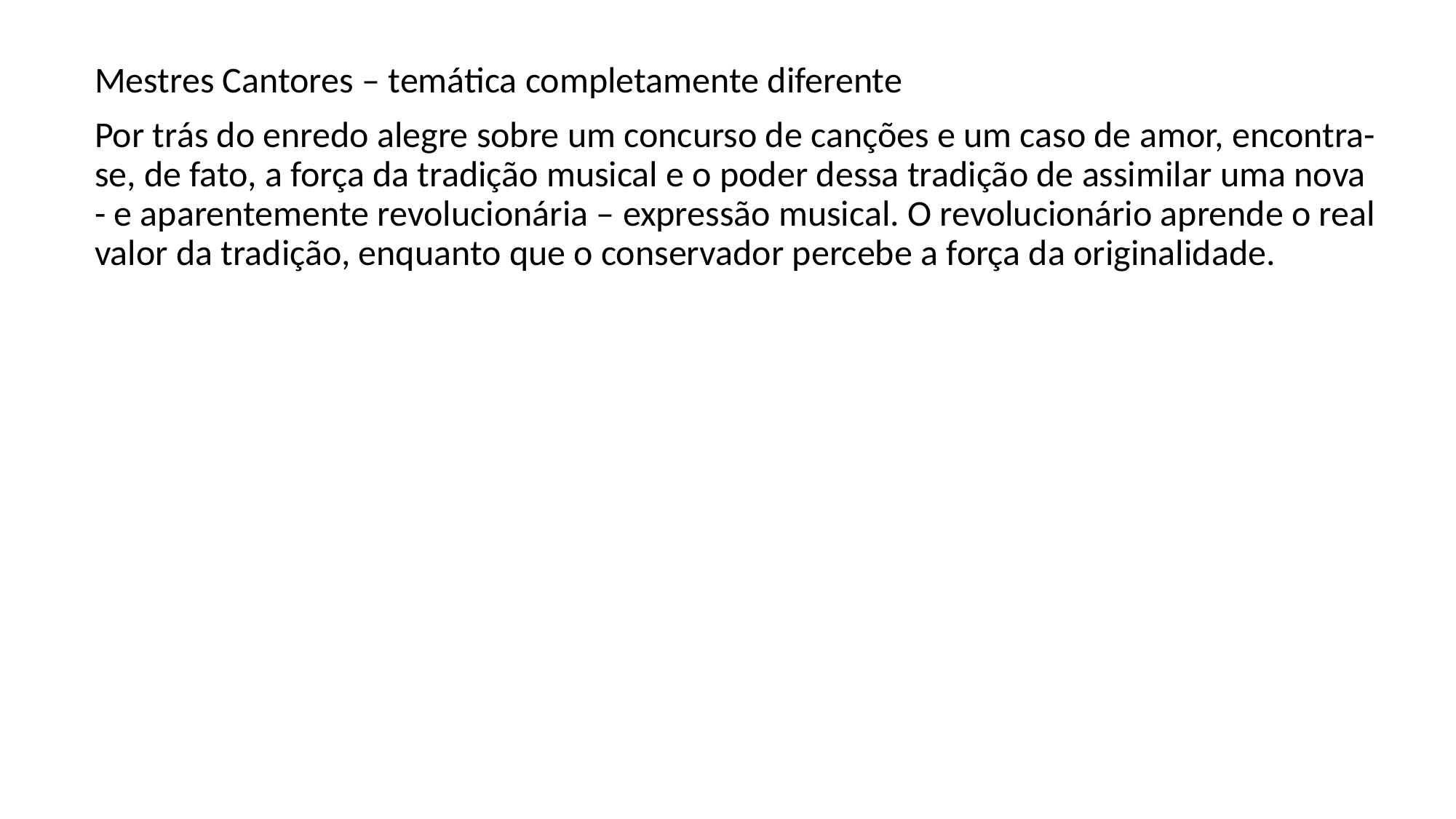

Mestres Cantores – temática completamente diferente
Por trás do enredo alegre sobre um concurso de canções e um caso de amor, encontra-se, de fato, a força da tradição musical e o poder dessa tradição de assimilar uma nova - e aparentemente revolucionária – expressão musical. O revolucionário aprende o real valor da tradição, enquanto que o conservador percebe a força da originalidade.